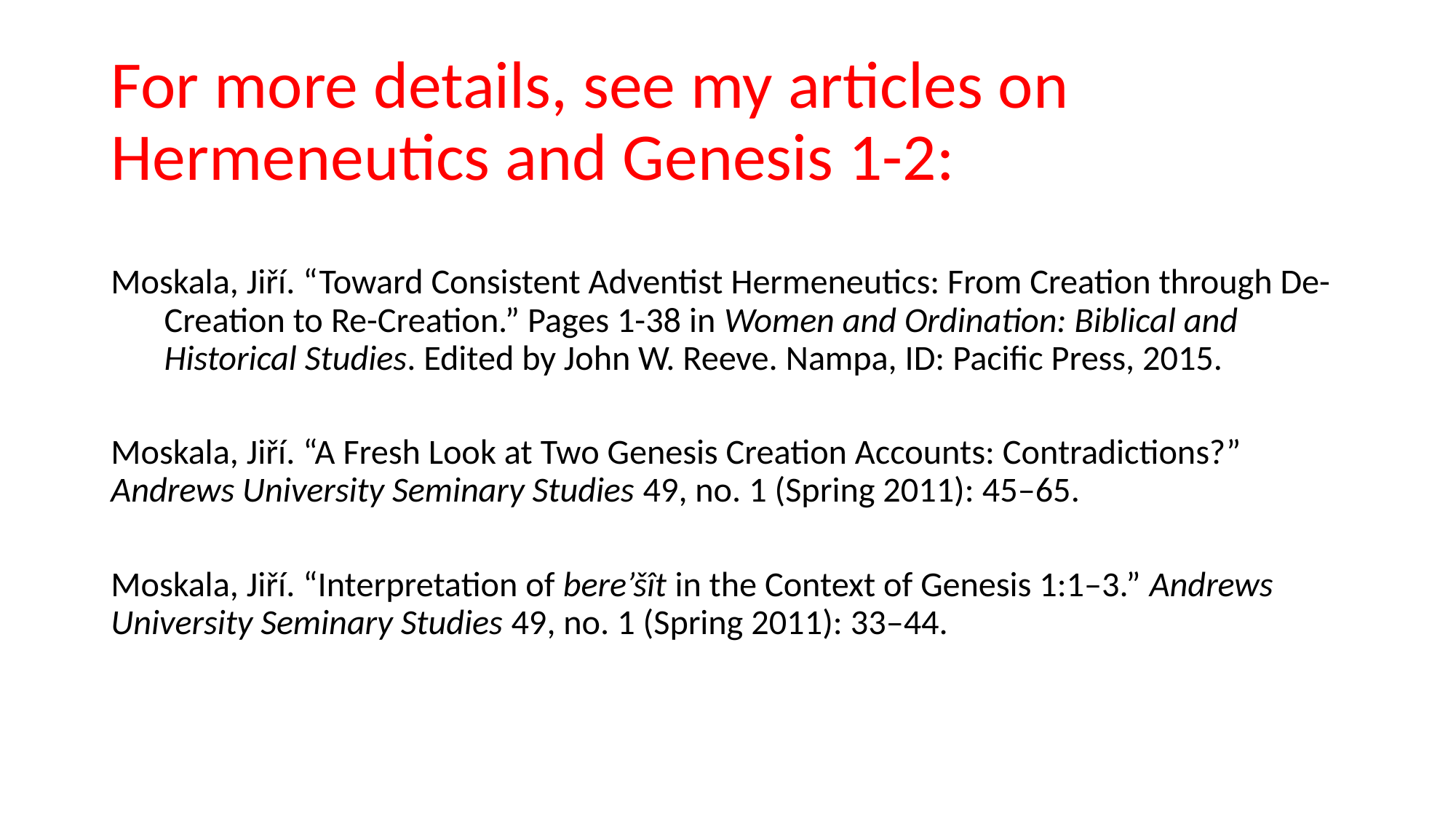

# For more details, see my articles on Hermeneutics and Genesis 1-2:

Moskala, Jiří. “Toward Consistent Adventist Hermeneutics: From Creation through De-Creation to Re-Creation.” Pages 1-38 in Women and Ordination: Biblical and Historical Studies. Edited by John W. Reeve. Nampa, ID: Pacific Press, 2015.

Moskala, Jiří. “A Fresh Look at Two Genesis Creation Accounts: Contradictions?” Andrews University Seminary Studies 49, no. 1 (Spring 2011): 45–65.

Moskala, Jiří. “Interpretation of bere’šît in the Context of Genesis 1:1–3.” Andrews University Seminary Studies 49, no. 1 (Spring 2011): 33–44.